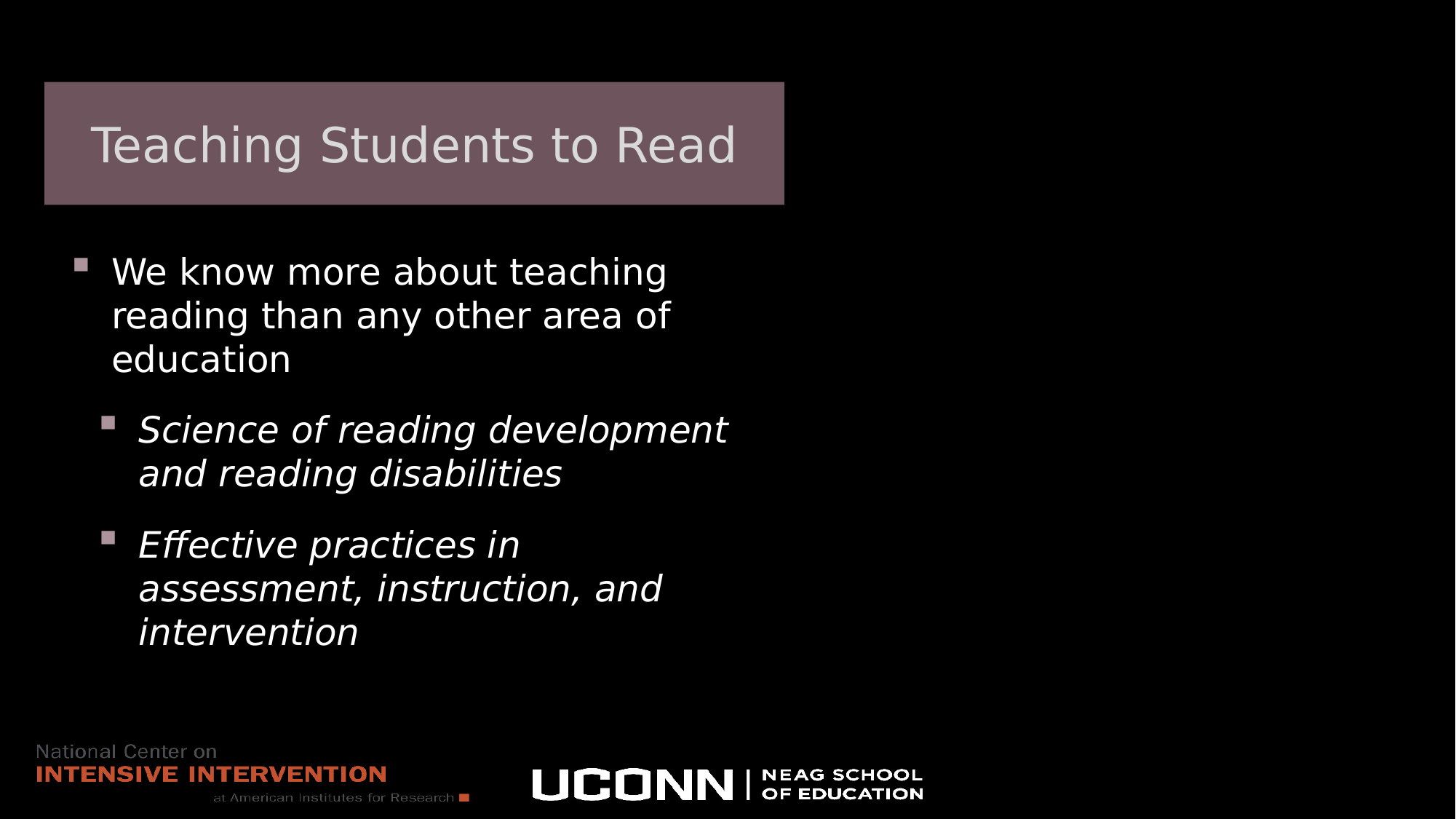

Teaching Students to Read
We know more about teaching reading than any other area of education
Science of reading development and reading disabilities
Effective practices in assessment, instruction, and intervention